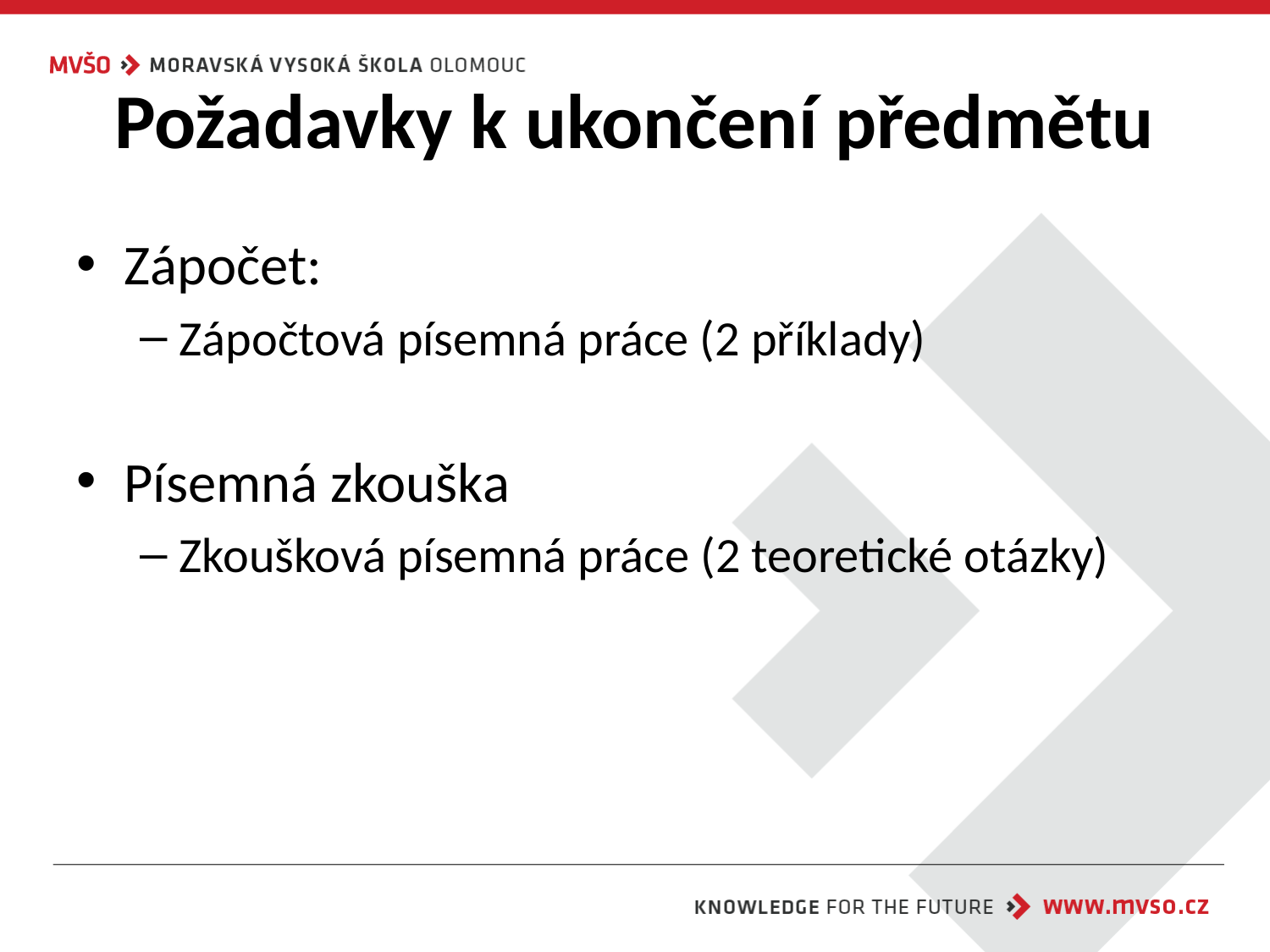

# Požadavky k ukončení předmětu
Zápočet:
Zápočtová písemná práce (2 příklady)

Písemná zkouška
Zkoušková písemná práce (2 teoretické otázky)